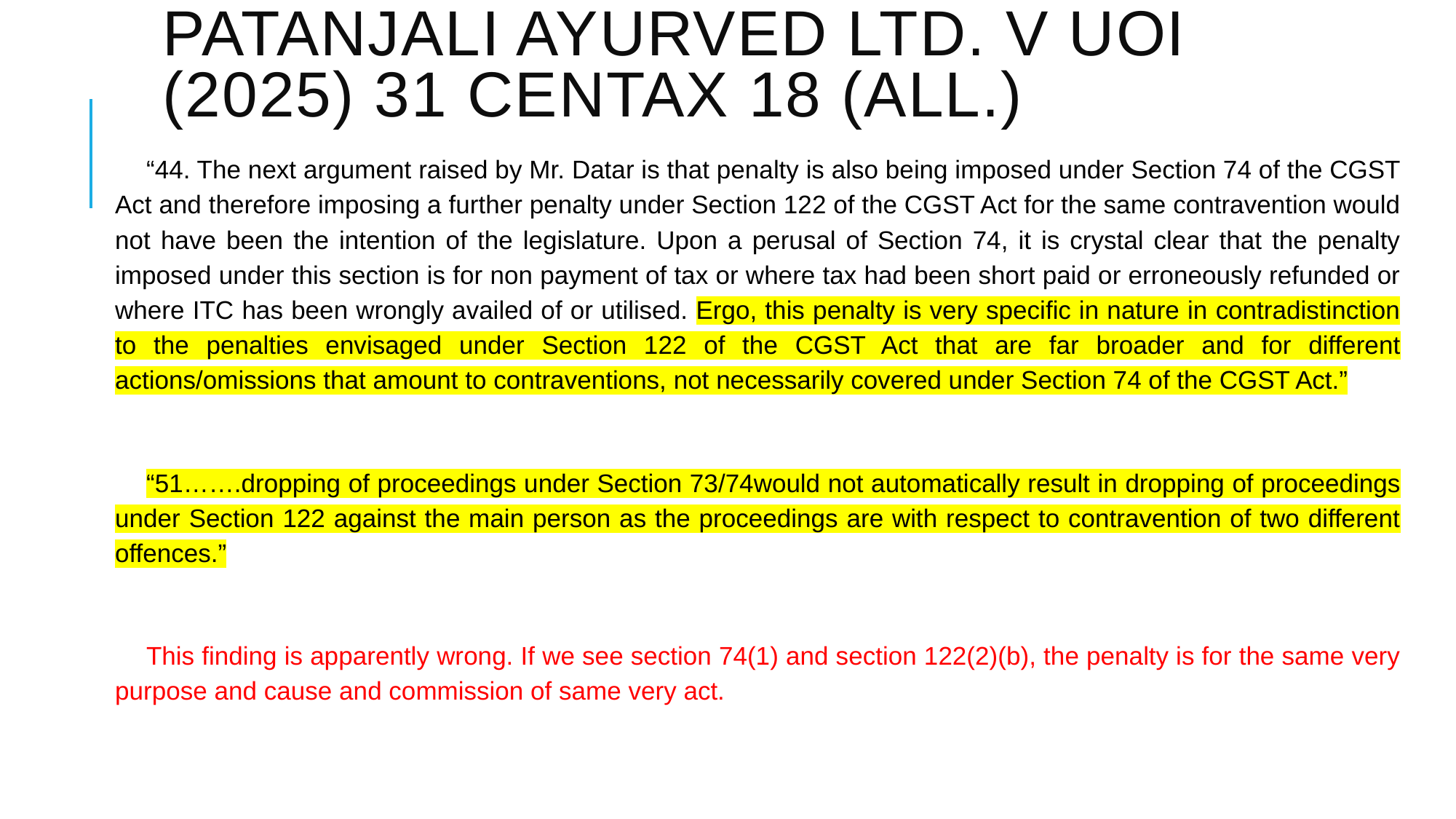

# Patanjali Ayurved Ltd. v UOI (2025) 31 Centax 18 (All.)

“44. The next argument raised by Mr. Datar is that penalty is also being imposed under Section 74 of the CGST Act and therefore imposing a further penalty under Section 122 of the CGST Act for the same contravention would not have been the intention of the legislature. Upon a perusal of Section 74, it is crystal clear that the penalty imposed under this section is for non payment of tax or where tax had been short paid or erroneously refunded or where ITC has been wrongly availed of or utilised. Ergo, this penalty is very specific in nature in contradistinction to the penalties envisaged under Section 122 of the CGST Act that are far broader and for different actions/omissions that amount to contraventions, not necessarily covered under Section 74 of the CGST Act.”

“51…….dropping of proceedings under Section 73/74would not automatically result in dropping of proceedings under Section 122 against the main person as the proceedings are with respect to contravention of two different offences.”

This finding is apparently wrong. If we see section 74(1) and section 122(2)(b), the penalty is for the same very purpose and cause and commission of same very act.